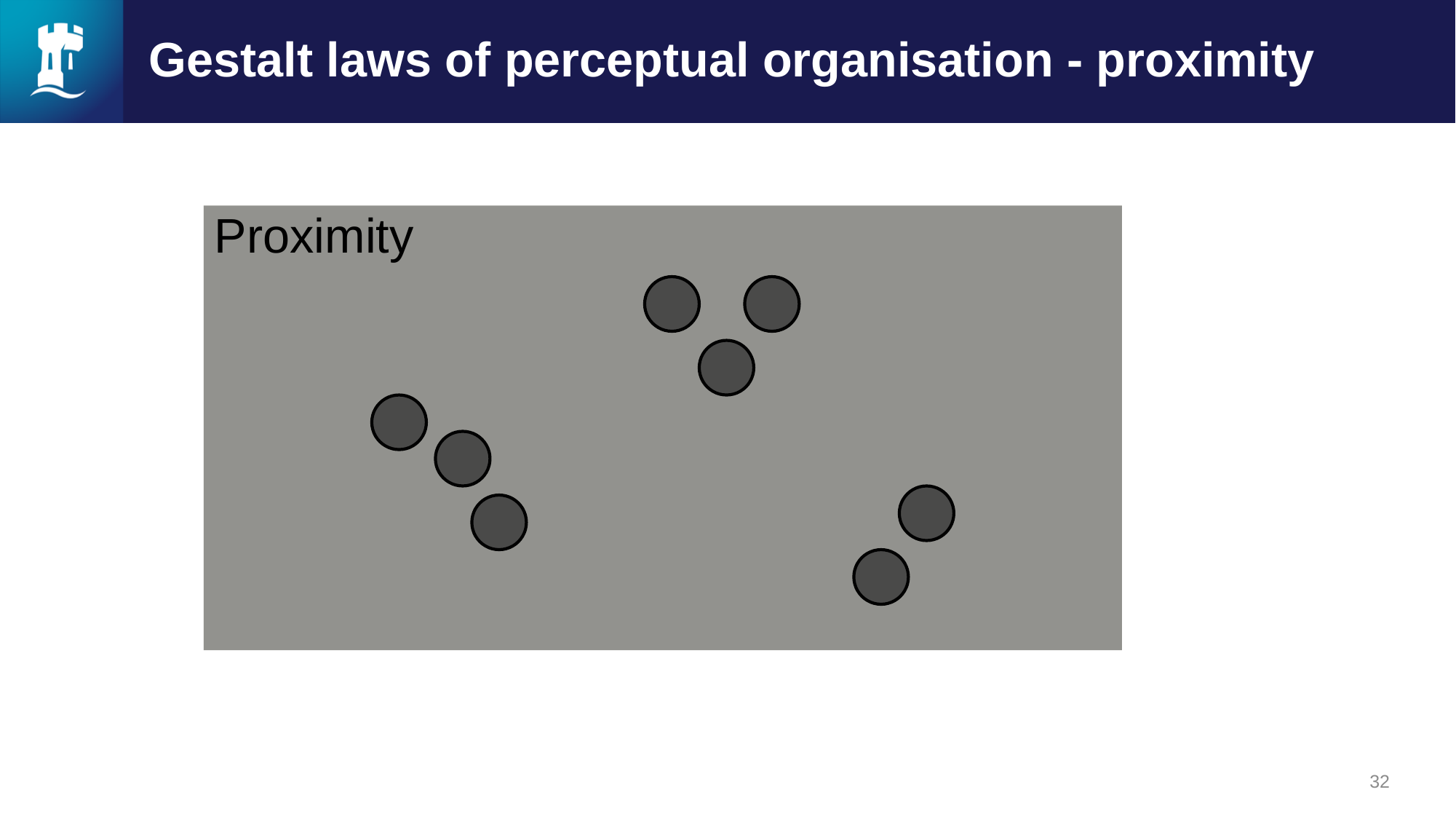

# Gestalt laws of perceptual organisation - proximity
Proximity

32